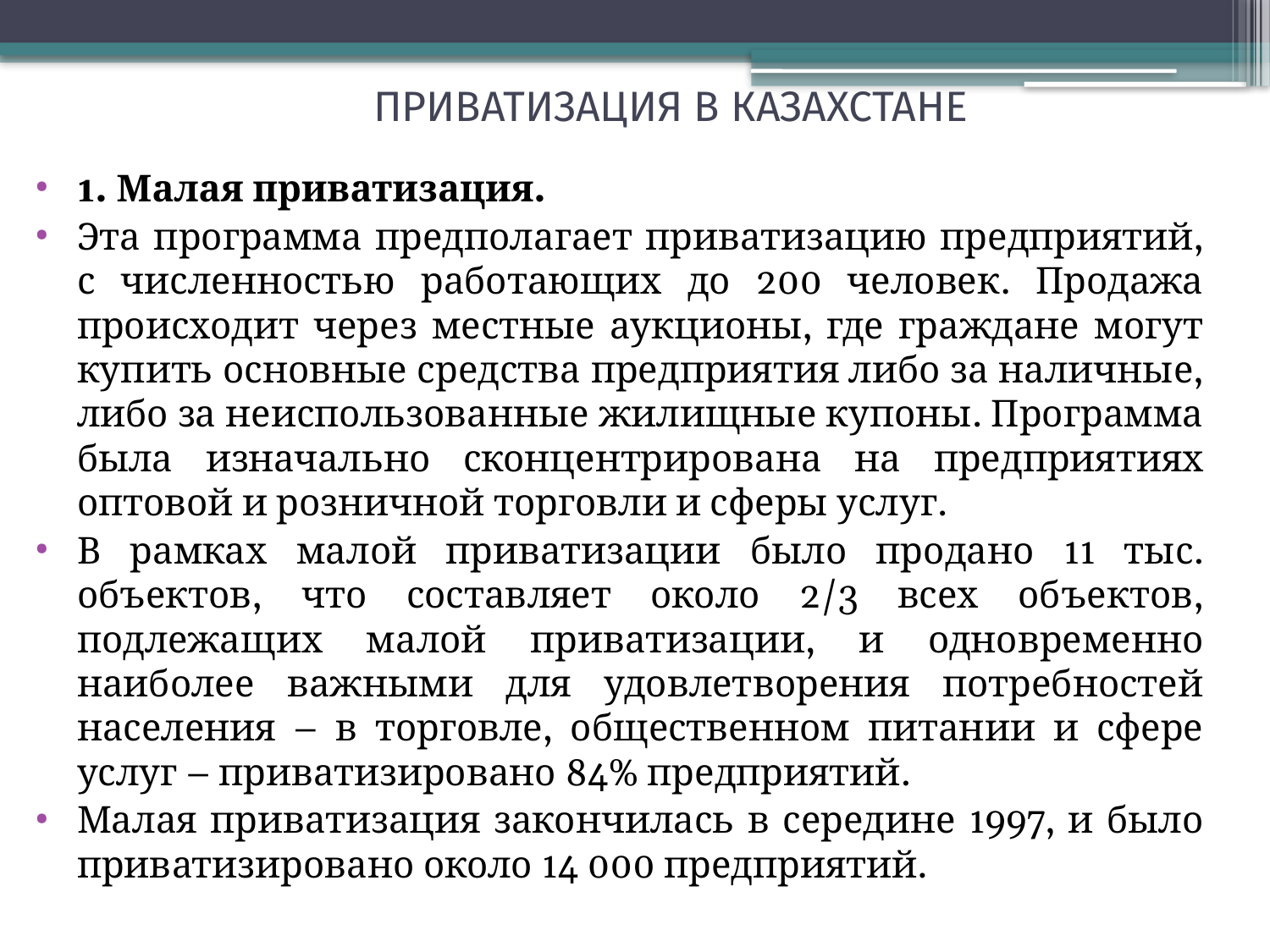

# ПРИВАТИЗАЦИЯ В КАЗАХСТАНЕ
1. Малая приватизация.
Эта программа предполагает приватизацию предприятий, с численностью работающих до 200 человек. Продажа происходит через местные аукционы, где граждане могут купить основные средства предприятия либо за наличные, либо за неиспользованные жилищные купоны. Программа была изначально сконцентрирована на предприятиях оптовой и розничной торговли и сферы услуг.
В рамках малой приватизации было продано 11 тыс. объектов, что составляет около 2/3 всех объектов, подлежащих малой приватизации, и одновременно наиболее важными для удовлетворения потребностей населения – в торговле, общественном питании и сфере услуг – приватизировано 84% предприятий.
Малая приватизация закончилась в середине 1997, и было приватизировано около 14 000 предприятий.